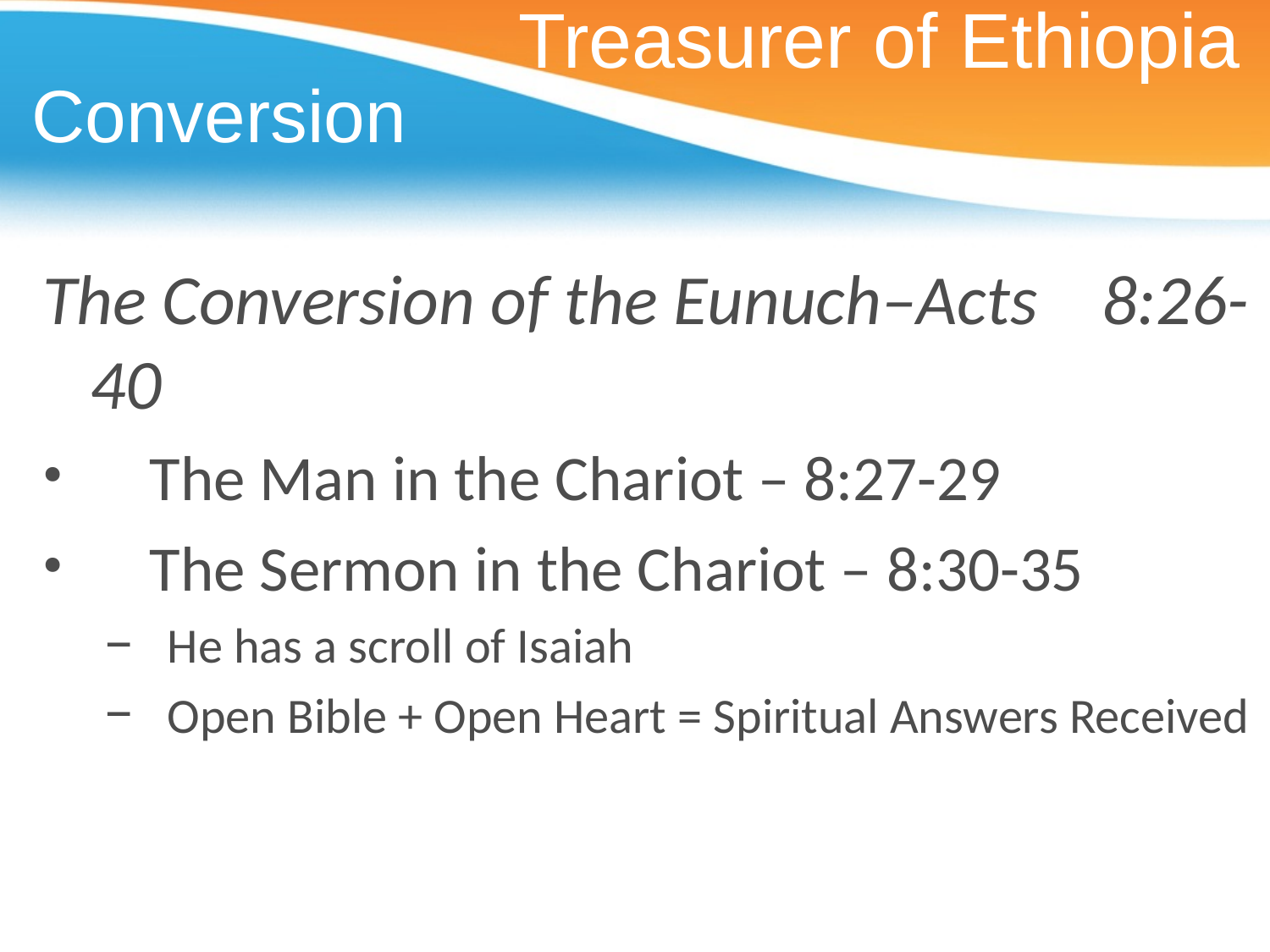

Treasurer of Ethiopia
# Conversion
The Conversion of the Eunuch–Acts    8:26-40
The Man in the Chariot – 8:27-29
The Sermon in the Chariot – 8:30-35
He has a scroll of Isaiah
Open Bible + Open Heart = Spiritual Answers Received